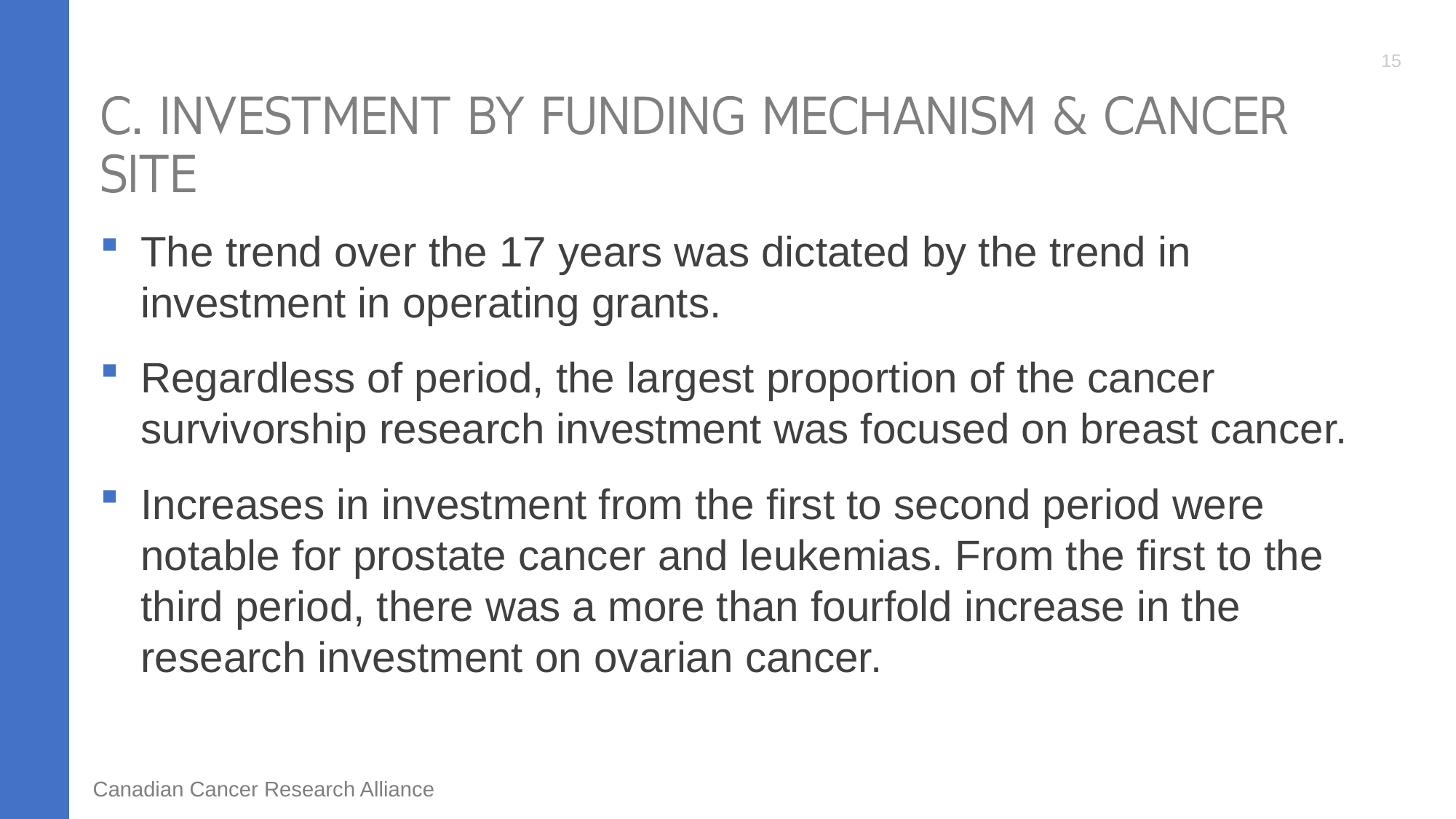

15
# C. Investment by Funding Mechanism & Cancer Site
The trend over the 17 years was dictated by the trend in investment in operating grants.
Regardless of period, the largest proportion of the cancer survivorship research investment was focused on breast cancer.
Increases in investment from the first to second period were notable for prostate cancer and leukemias. From the first to the third period, there was a more than fourfold increase in the research investment on ovarian cancer.